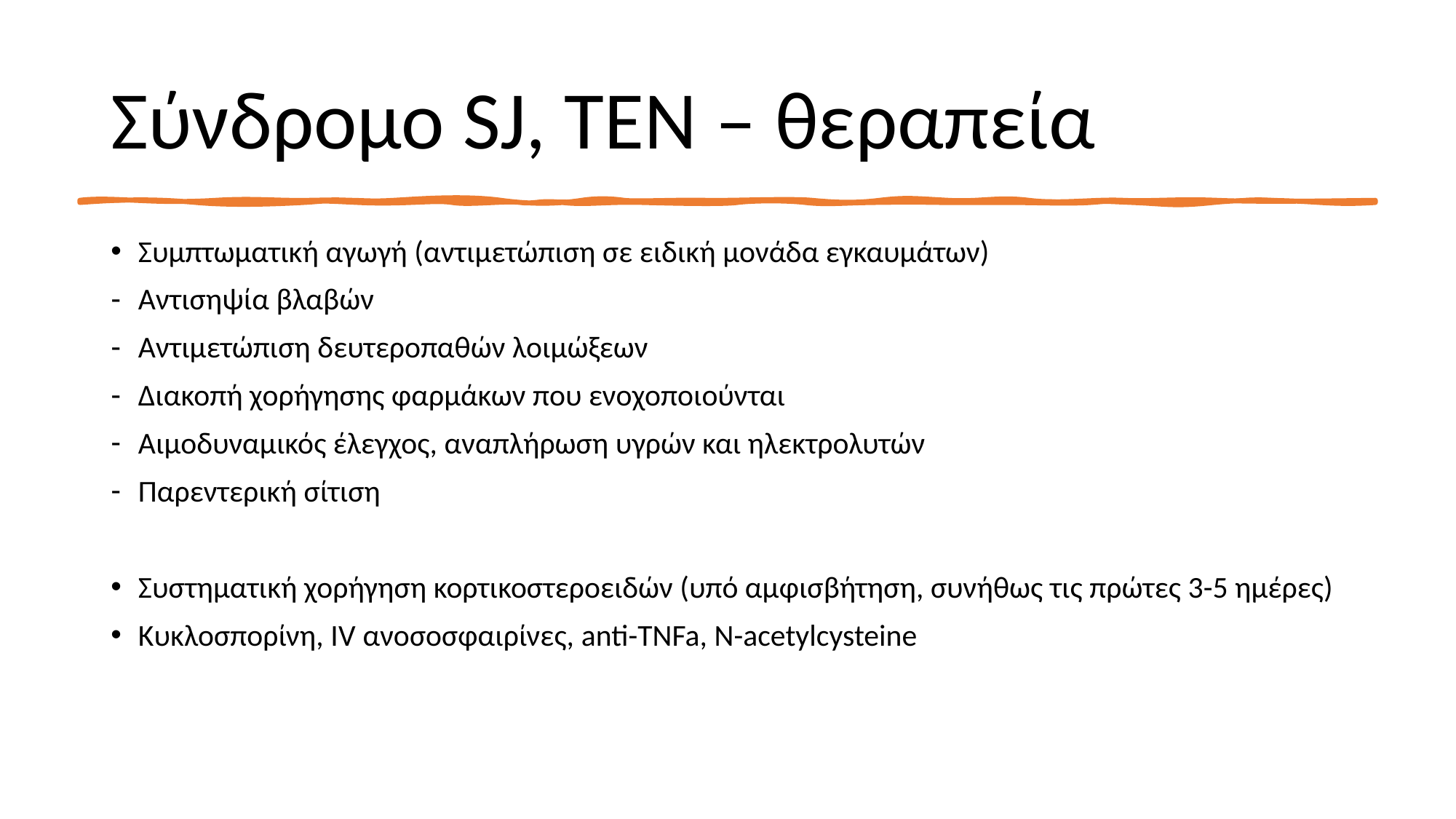

# Σύνδρομο SJ, TEN – θεραπεία

Συμπτωματική αγωγή (αντιμετώπιση σε ειδική μονάδα εγκαυμάτων)
Αντισηψία βλαβών
Αντιμετώπιση δευτεροπαθών λοιμώξεων
Διακοπή χορήγησης φαρμάκων που ενοχοποιούνται
Αιμοδυναμικός έλεγχος, αναπλήρωση υγρών και ηλεκτρολυτών
Παρεντερική σίτιση

Συστηματική χορήγηση κορτικοστεροειδών (υπό αμφισβήτηση, συνήθως τις πρώτες 3-5 ημέρες)
Κυκλοσπορίνη, ΙV ανοσοσφαιρίνες, anti-TNFa, N-acetylcysteine